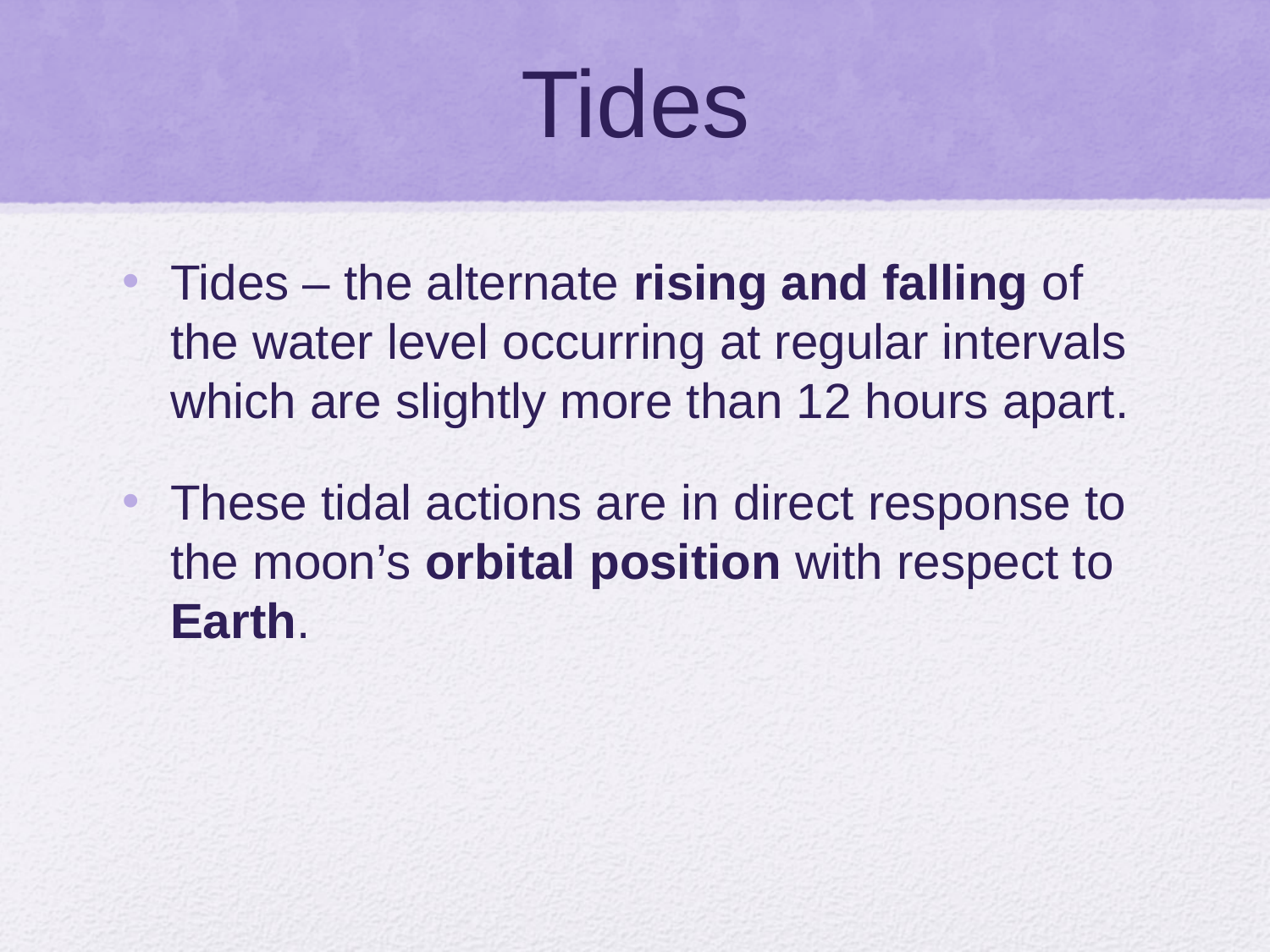

# Tides
Tides – the alternate rising and falling of the water level occurring at regular intervals which are slightly more than 12 hours apart.
These tidal actions are in direct response to the moon’s orbital position with respect to Earth.